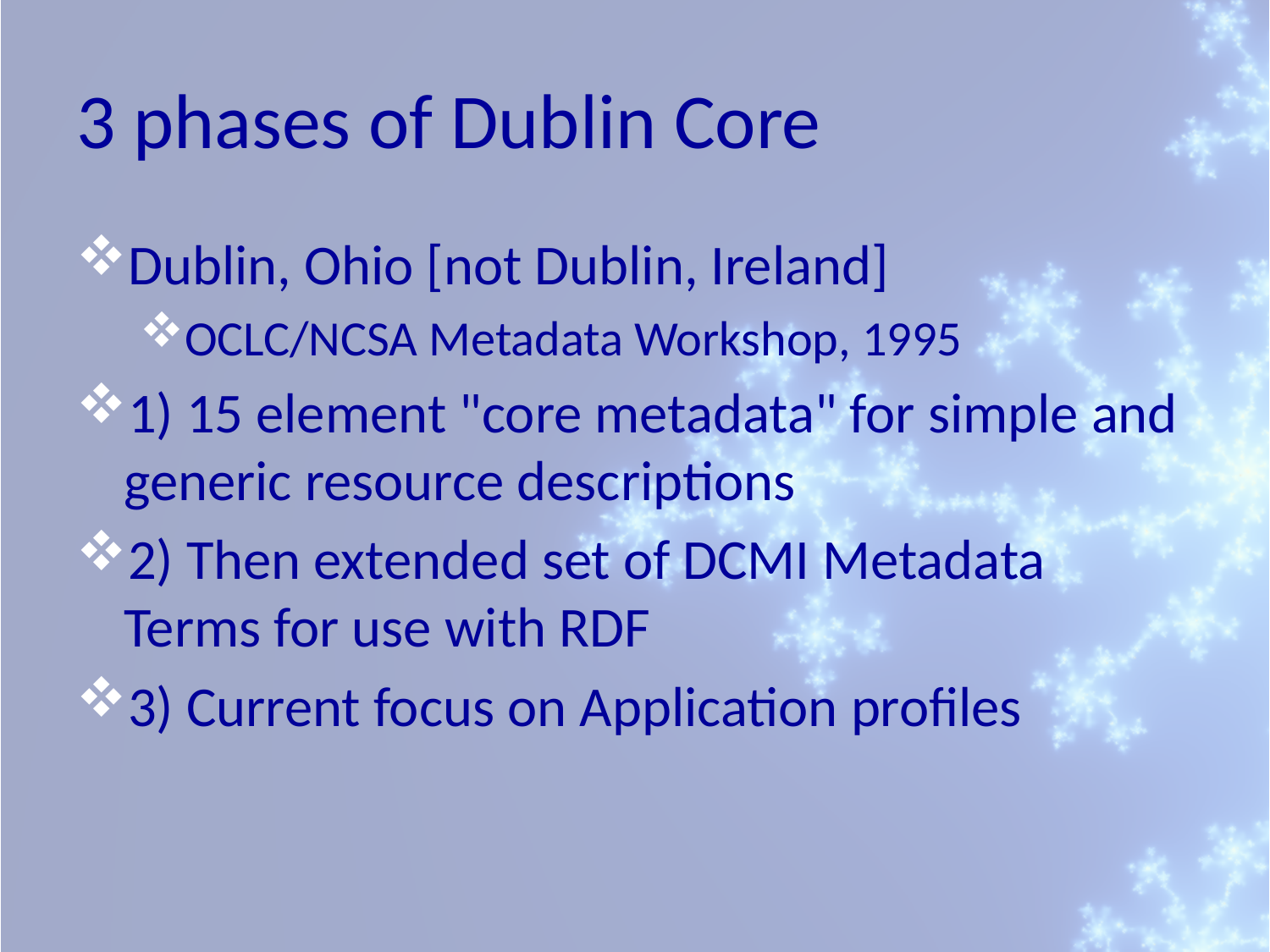

# 3 phases of Dublin Core
Dublin, Ohio [not Dublin, Ireland]
OCLC/NCSA Metadata Workshop, 1995
1) 15 element "core metadata" for simple and generic resource descriptions
2) Then extended set of DCMI Metadata Terms for use with RDF
3) Current focus on Application profiles